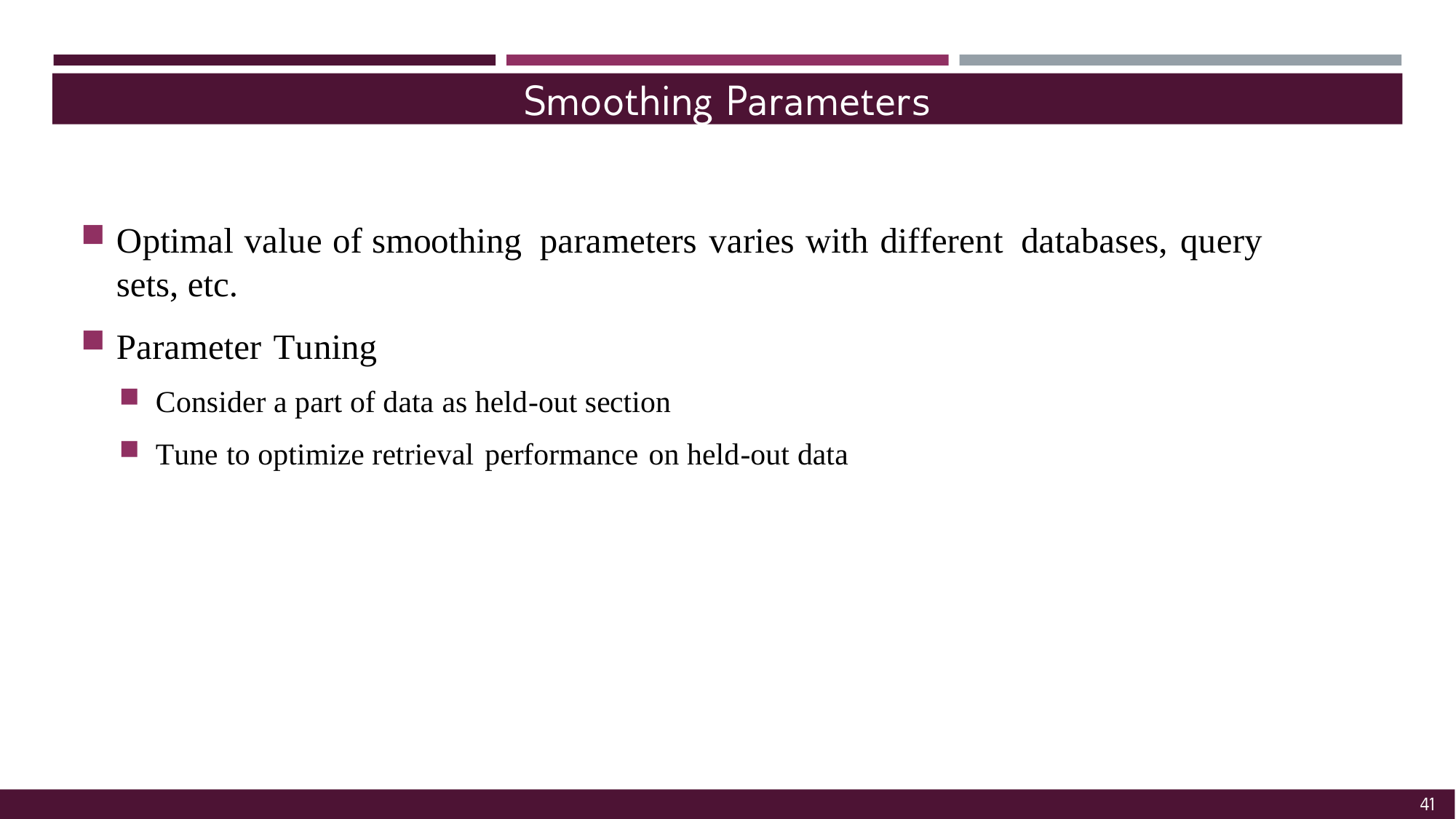

Smoothing Parameters
Optimal value of smoothing  parameters varies with different  databases, query sets, etc.
Parameter Tuning
Consider a part of data as held-out section
Tune to optimize retrieval performance on held-out data

41